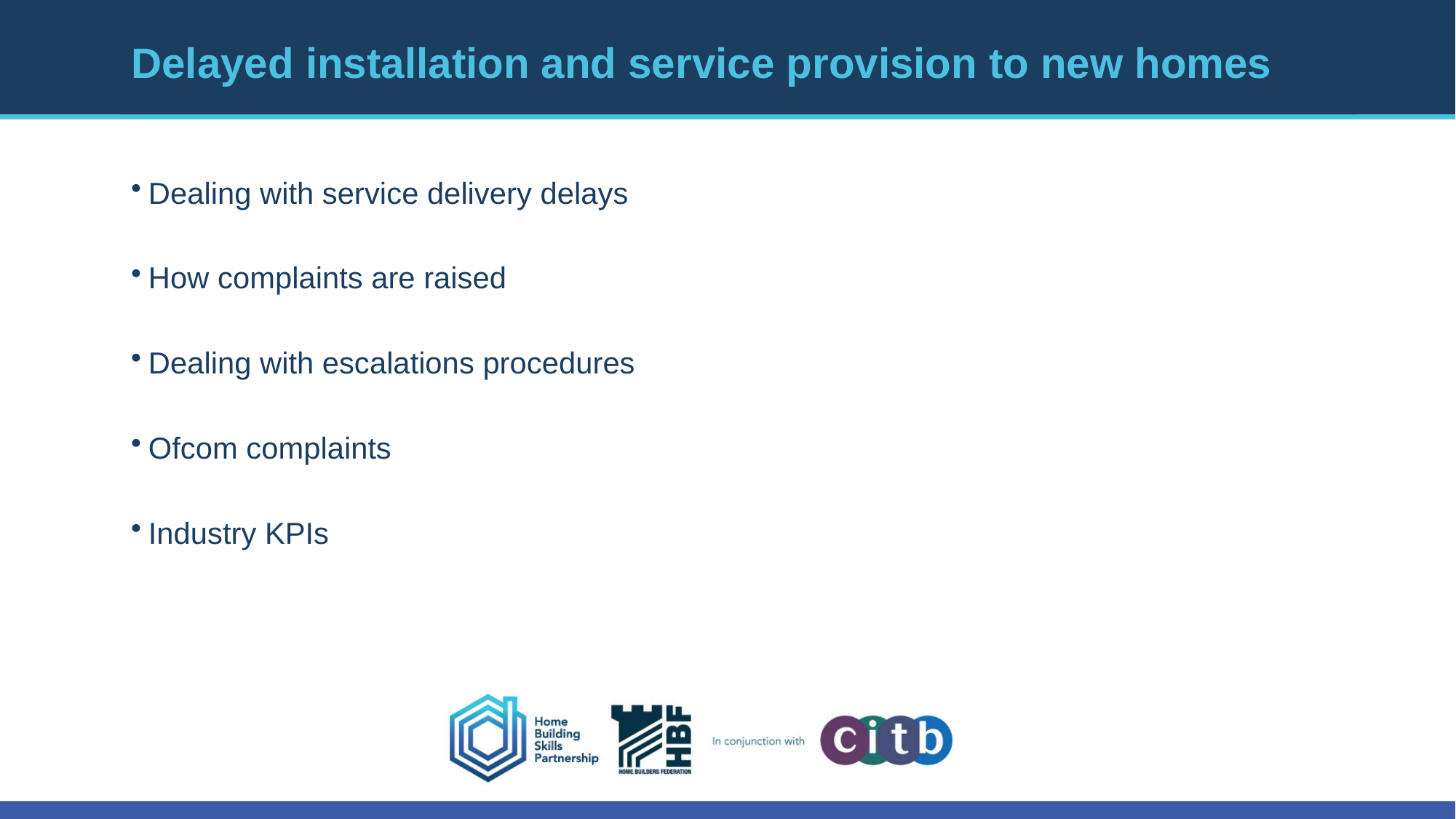

# Delayed installation and service provision to new homes

Dealing with service delivery delays

How complaints are raised

Dealing with escalations procedures

Ofcom complaints

Industry KPIs